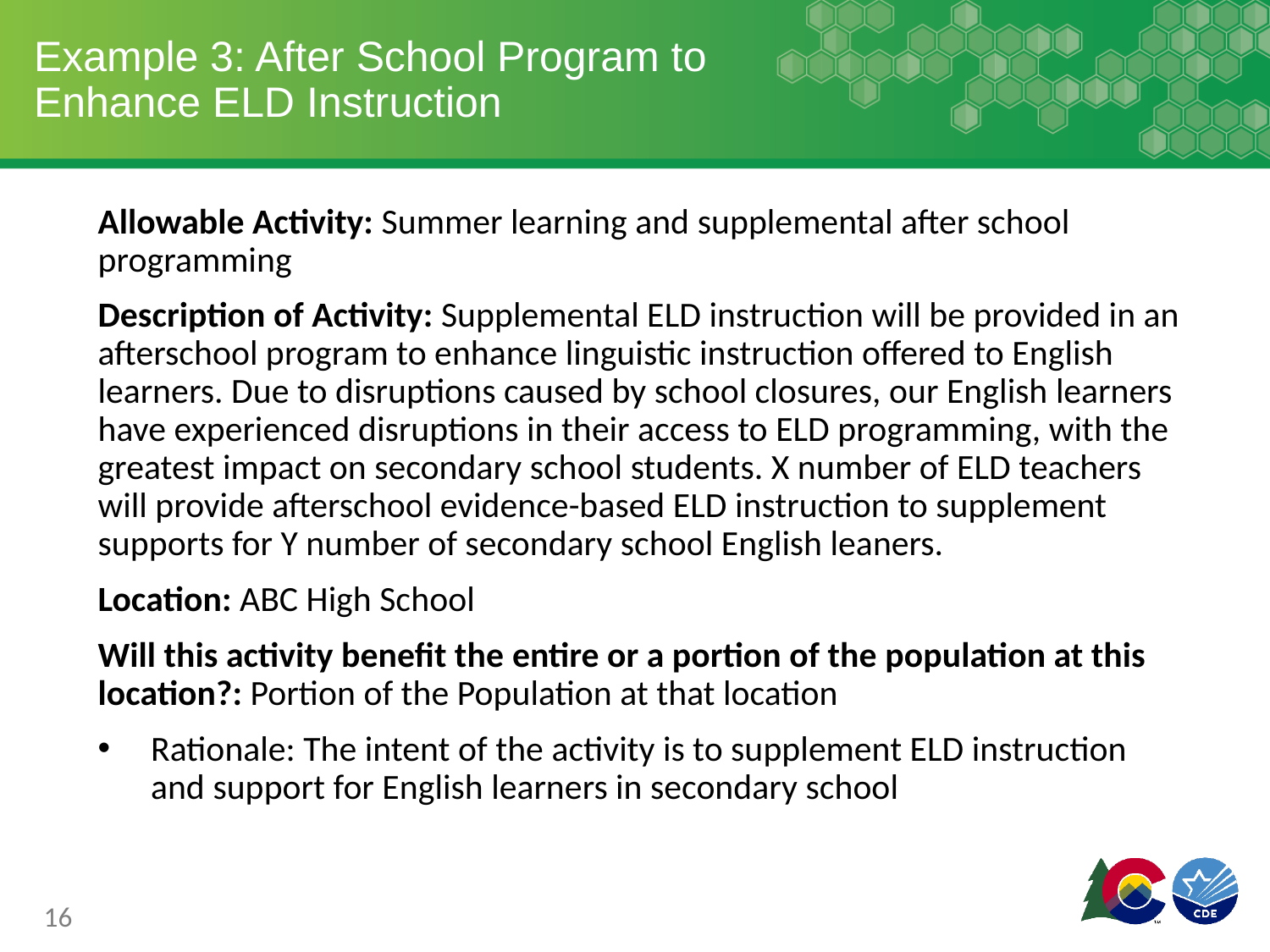

# Example 3: After School Program to Enhance ELD Instruction
Allowable Activity: Summer learning and supplemental after school programming
Description of Activity: Supplemental ELD instruction will be provided in an afterschool program to enhance linguistic instruction offered to English learners. Due to disruptions caused by school closures, our English learners have experienced disruptions in their access to ELD programming, with the greatest impact on secondary school students. X number of ELD teachers will provide afterschool evidence-based ELD instruction to supplement supports for Y number of secondary school English leaners.
Location: ABC High School
Will this activity benefit the entire or a portion of the population at this location?: Portion of the Population at that location
Rationale: The intent of the activity is to supplement ELD instruction and support for English learners in secondary school

16